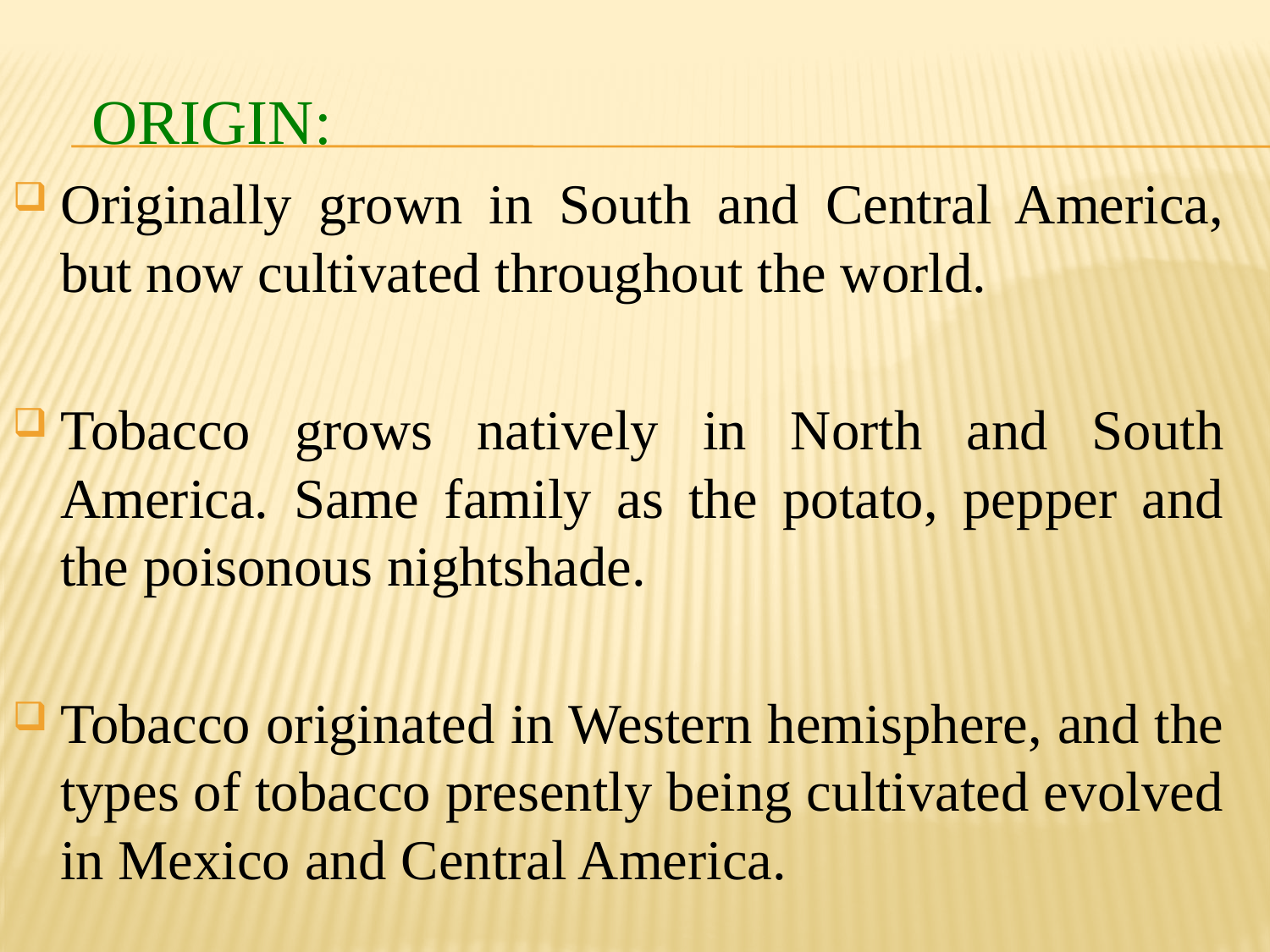

ORIGIN:
Originally grown in South and Central America, but now cultivated throughout the world.

Tobacco grows natively in North and South America. Same family as the potato, pepper and the poisonous nightshade.

Tobacco originated in Western hemisphere, and the types of tobacco presently being cultivated evolved in Mexico and Central America.